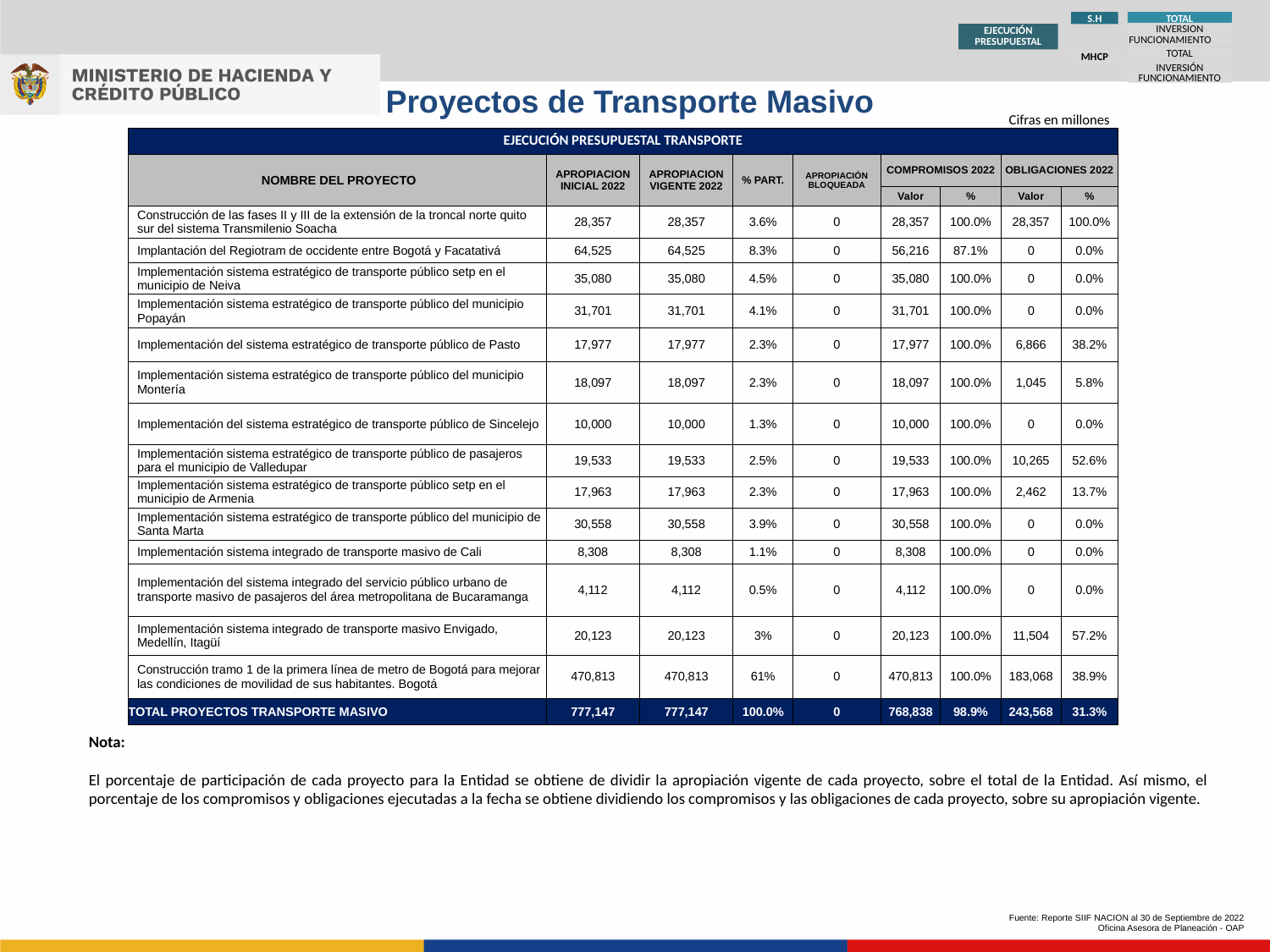

TOTAL
S.H

INVERSION

EJECUCIÓN PRESUPUESTAL
FUNCIONAMIENTO

TOTAL

MHCP

INVERSIÓN
FUNCIONAMIENTO
 Proyectos de Transporte Masivo
|  |  |  |  |  |  |  | Cifras en millones |  |
| --- | --- | --- | --- | --- | --- | --- | --- | --- |
| EJECUCIÓN PRESUPUESTAL TRANSPORTE |  |  |  |  |  |  |  |  |
| NOMBRE DEL PROYECTO | APROPIACION INICIAL 2022 | APROPIACION VIGENTE 2022 | % PART. | APROPIACIÓN BLOQUEADA | COMPROMISOS 2022 |  | OBLIGACIONES 2022 |  |
|  |  |  |  |  | Valor | % | Valor | % |
| Construcción de las fases II y III de la extensión de la troncal norte quito sur del sistema Transmilenio Soacha | 28,357 | 28,357 | 3.6% | 0 | 28,357 | 100.0% | 28,357 | 100.0% |
| Implantación del Regiotram de occidente entre Bogotá y Facatativá | 64,525 | 64,525 | 8.3% | 0 | 56,216 | 87.1% | 0 | 0.0% |
| Implementación sistema estratégico de transporte público setp en el municipio de Neiva | 35,080 | 35,080 | 4.5% | 0 | 35,080 | 100.0% | 0 | 0.0% |
| Implementación sistema estratégico de transporte público del municipio Popayán | 31,701 | 31,701 | 4.1% | 0 | 31,701 | 100.0% | 0 | 0.0% |
| Implementación del sistema estratégico de transporte público de Pasto | 17,977 | 17,977 | 2.3% | 0 | 17,977 | 100.0% | 6,866 | 38.2% |
| Implementación sistema estratégico de transporte público del municipio Montería | 18,097 | 18,097 | 2.3% | 0 | 18,097 | 100.0% | 1,045 | 5.8% |
| Implementación del sistema estratégico de transporte público de Sincelejo | 10,000 | 10,000 | 1.3% | 0 | 10,000 | 100.0% | 0 | 0.0% |
| Implementación sistema estratégico de transporte público de pasajeros para el municipio de Valledupar | 19,533 | 19,533 | 2.5% | 0 | 19,533 | 100.0% | 10,265 | 52.6% |
| Implementación sistema estratégico de transporte público setp en el municipio de Armenia | 17,963 | 17,963 | 2.3% | 0 | 17,963 | 100.0% | 2,462 | 13.7% |
| Implementación sistema estratégico de transporte público del municipio de Santa Marta | 30,558 | 30,558 | 3.9% | 0 | 30,558 | 100.0% | 0 | 0.0% |
| Implementación sistema integrado de transporte masivo de Cali | 8,308 | 8,308 | 1.1% | 0 | 8,308 | 100.0% | 0 | 0.0% |
| Implementación del sistema integrado del servicio público urbano de transporte masivo de pasajeros del área metropolitana de Bucaramanga | 4,112 | 4,112 | 0.5% | 0 | 4,112 | 100.0% | 0 | 0.0% |
| Implementación sistema integrado de transporte masivo Envigado, Medellín, Itagüí | 20,123 | 20,123 | 3% | 0 | 20,123 | 100.0% | 11,504 | 57.2% |
| Construcción tramo 1 de la primera línea de metro de Bogotá para mejorar las condiciones de movilidad de sus habitantes. Bogotá | 470,813 | 470,813 | 61% | 0 | 470,813 | 100.0% | 183,068 | 38.9% |
| TOTAL PROYECTOS TRANSPORTE MASIVO | 777,147 | 777,147 | 100.0% | 0 | 768,838 | 98.9% | 243,568 | 31.3% |
Nota:

El porcentaje de participación de cada proyecto para la Entidad se obtiene de dividir la apropiación vigente de cada proyecto, sobre el total de la Entidad. Así mismo, el porcentaje de los compromisos y obligaciones ejecutadas a la fecha se obtiene dividiendo los compromisos y las obligaciones de cada proyecto, sobre su apropiación vigente.
Fuente: Reporte SIIF NACION al 30 de Septiembre de 2022
Oficina Asesora de Planeación - OAP